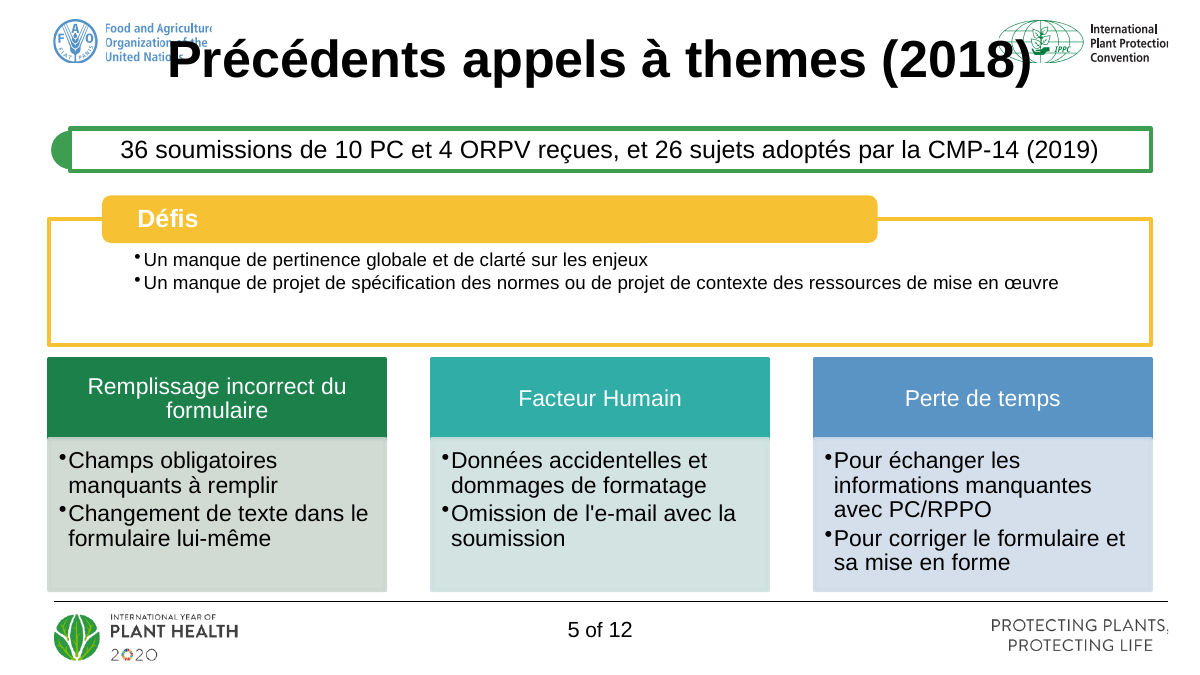

# Précédents appels à themes (2018)
36 soumissions de 10 PC et 4 ORPV reçues, et 26 sujets adoptés par la CMP-14 (2019)
Un manque de pertinence globale et de clarté sur les enjeux
Un manque de projet de spécification des normes ou de projet de contexte des ressources de mise en œuvre
Défis
Remplissage incorrect du formulaire
Champs obligatoires manquants à remplir
Changement de texte dans le formulaire lui-même
Facteur Humain
Données accidentelles et dommages de formatage
Omission de l'e-mail avec la soumission
Perte de temps
Pour échanger les informations manquantes avec PC/RPPO
Pour corriger le formulaire et sa mise en forme
5 of 12